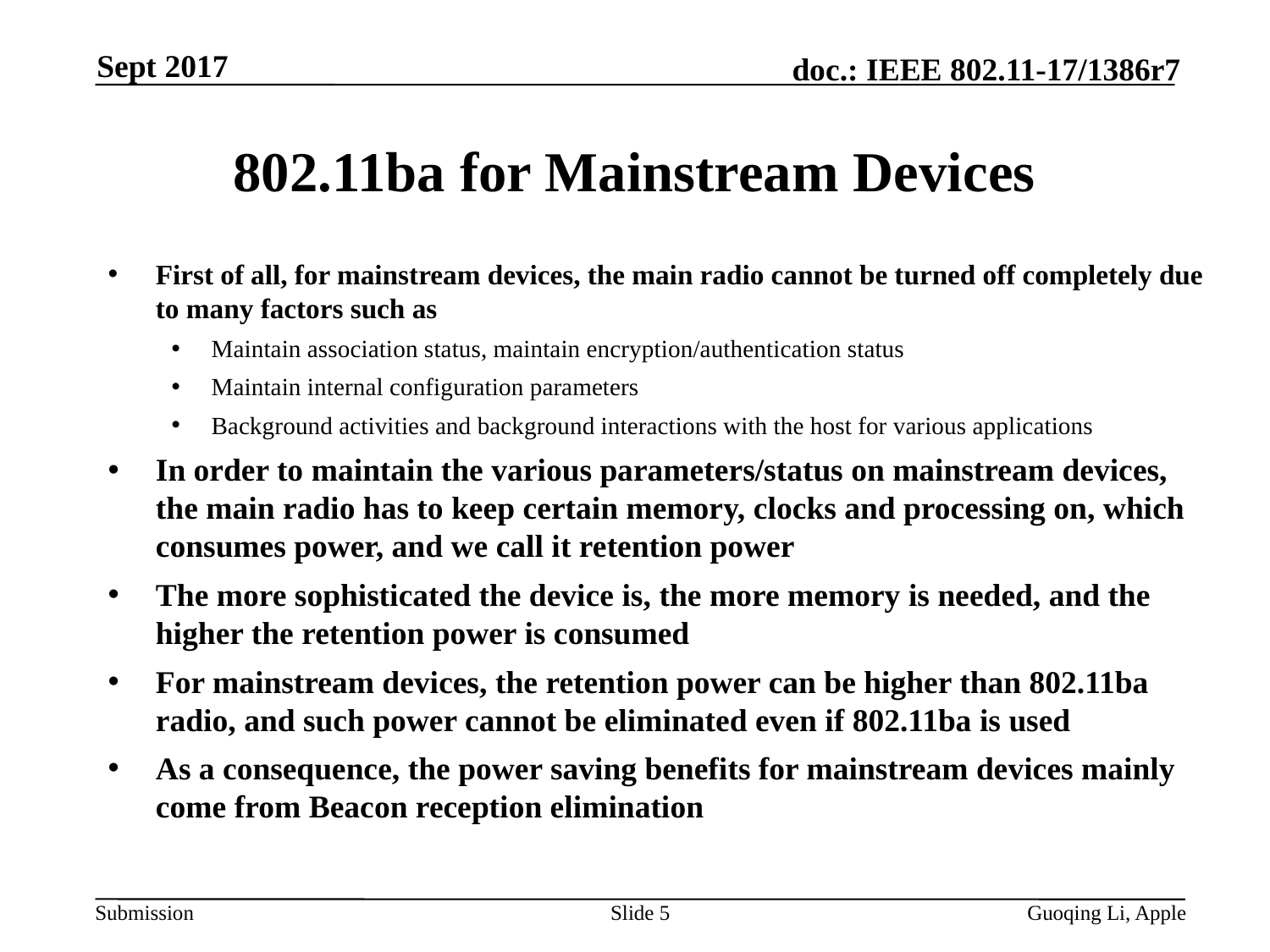

Sept 2017
# 802.11ba for Mainstream Devices
First of all, for mainstream devices, the main radio cannot be turned off completely due to many factors such as
Maintain association status, maintain encryption/authentication status
Maintain internal configuration parameters
Background activities and background interactions with the host for various applications
In order to maintain the various parameters/status on mainstream devices, the main radio has to keep certain memory, clocks and processing on, which consumes power, and we call it retention power
The more sophisticated the device is, the more memory is needed, and the higher the retention power is consumed
For mainstream devices, the retention power can be higher than 802.11ba radio, and such power cannot be eliminated even if 802.11ba is used
As a consequence, the power saving benefits for mainstream devices mainly come from Beacon reception elimination
Slide 5
Guoqing Li, Apple